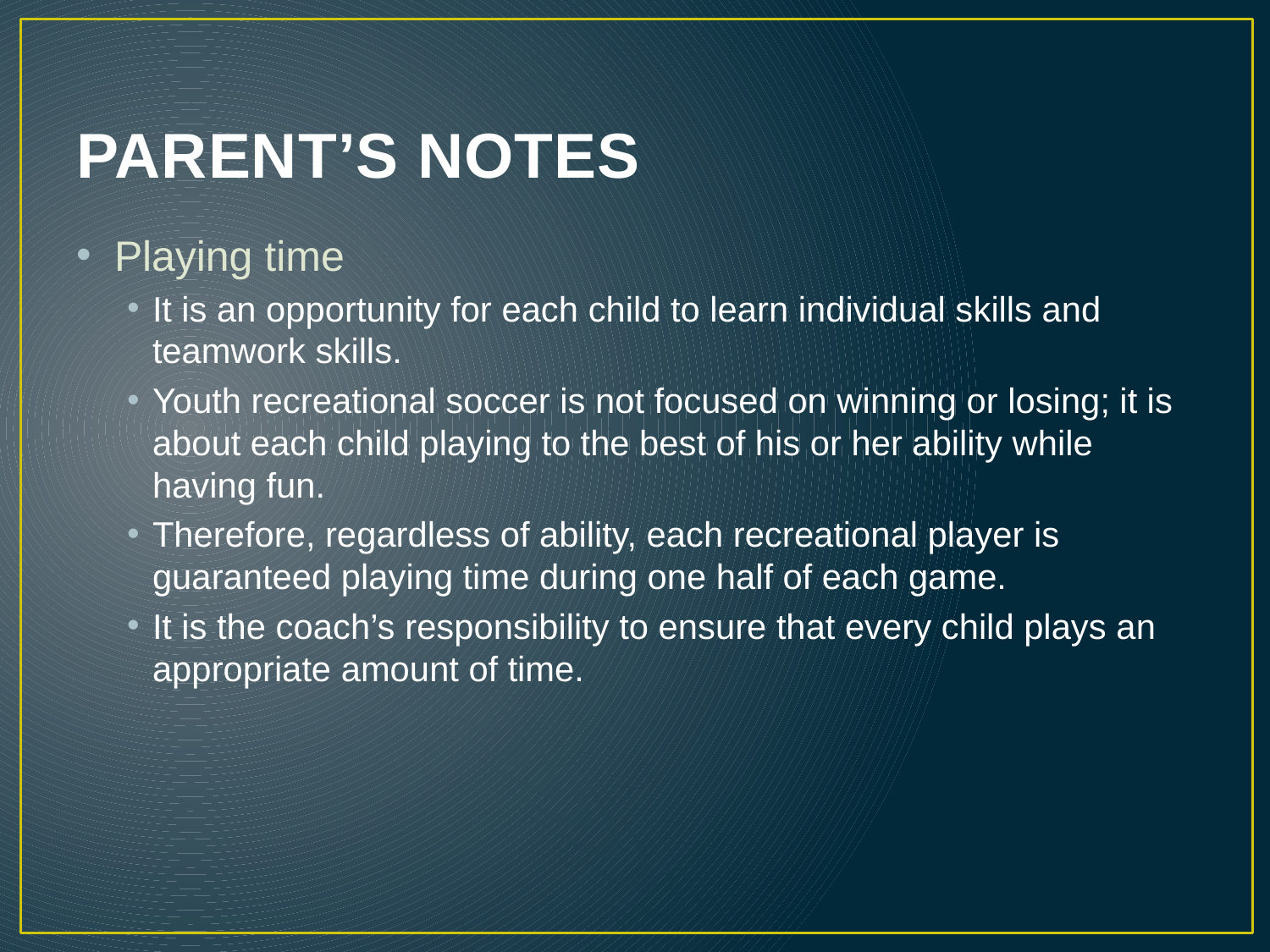

# PARENT’S NOTES
Playing time
It is an opportunity for each child to learn individual skills and teamwork skills.
Youth recreational soccer is not focused on winning or losing; it is about each child playing to the best of his or her ability while having fun.
Therefore, regardless of ability, each recreational player is guaranteed playing time during one half of each game.
It is the coach’s responsibility to ensure that every child plays an appropriate amount of time.